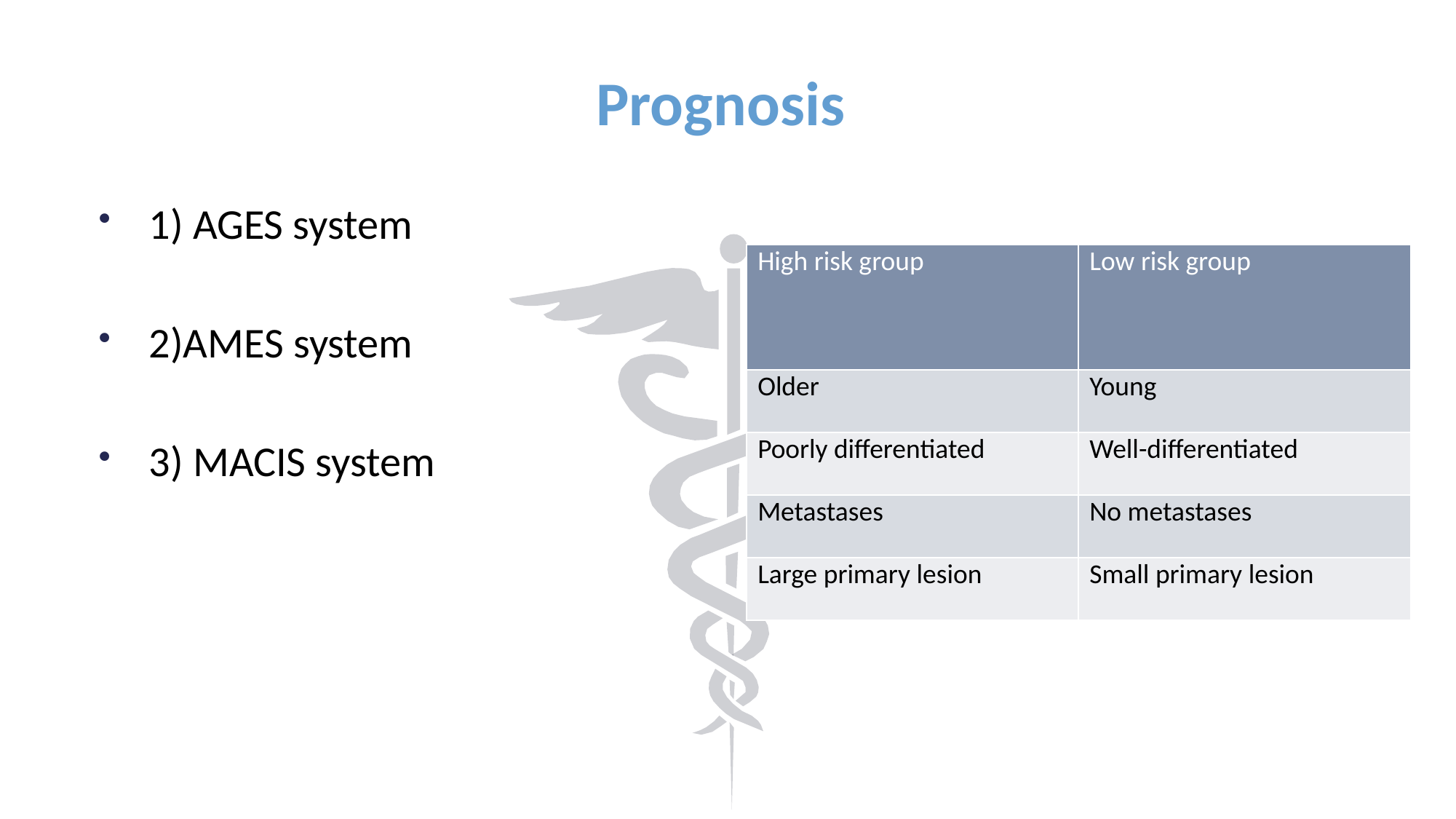

# Prognosis
1) AGES system

2)AMES system

3) MACIS system

| High risk group | Low risk group |
| --- | --- |
| Older | Young |
| Poorly differentiated | Well-differentiated |
| Metastases | No metastases |
| Large primary lesion | Small primary lesion |